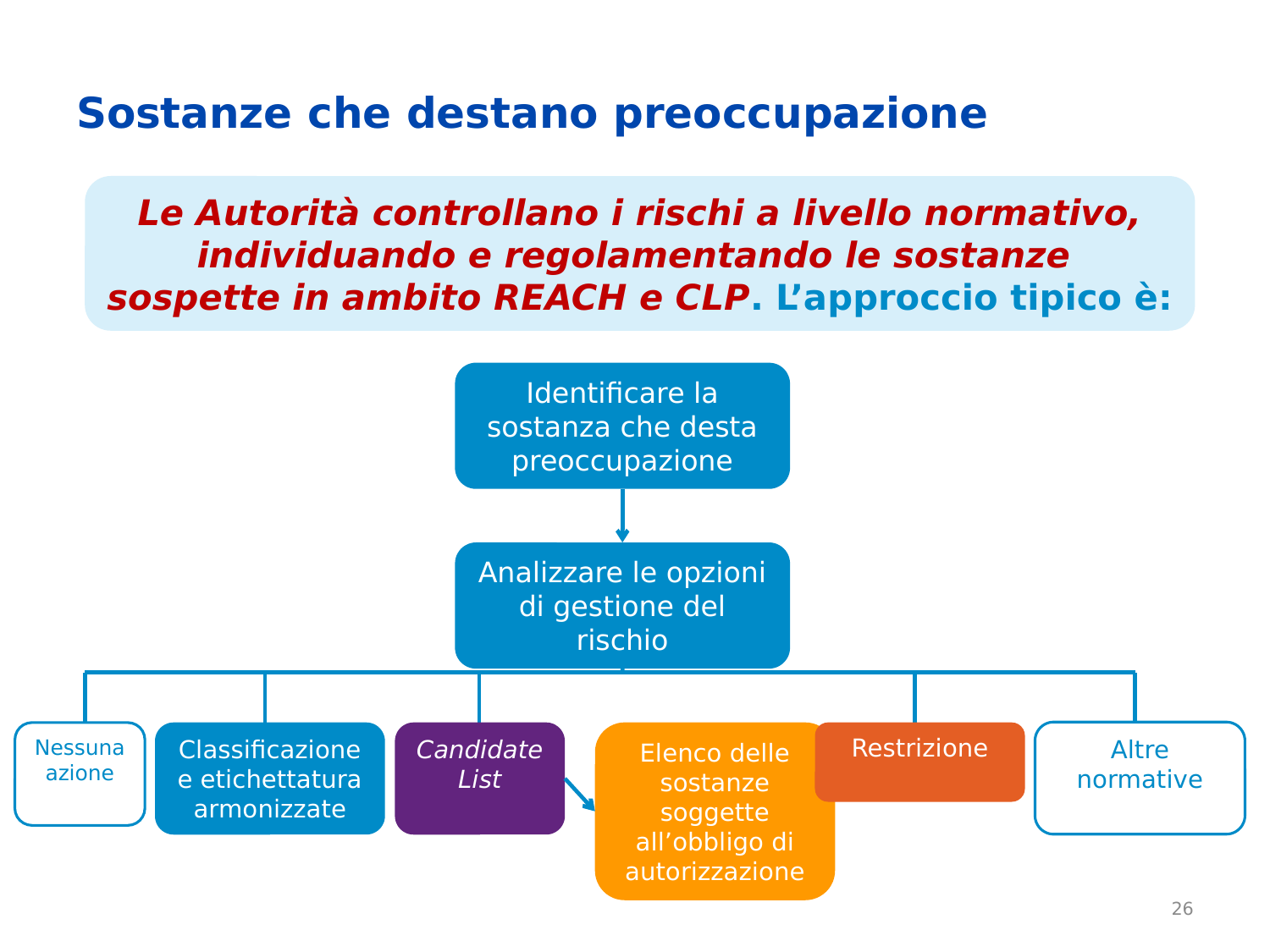

# Sostanze che destano preoccupazione
Le Autorità controllano i rischi a livello normativo, individuando e regolamentando le sostanze  sospette in ambito REACH e CLP. L’approccio tipico è:
Identificare la sostanza che desta preoccupazione
Analizzare le opzioni di gestione del rischio
Altre normative

Classificazione e etichettatura armonizzate
Candidate List

Elenco delle sostanze soggette all’obbligo di autorizzazione
Restrizione

Nessuna azione

26